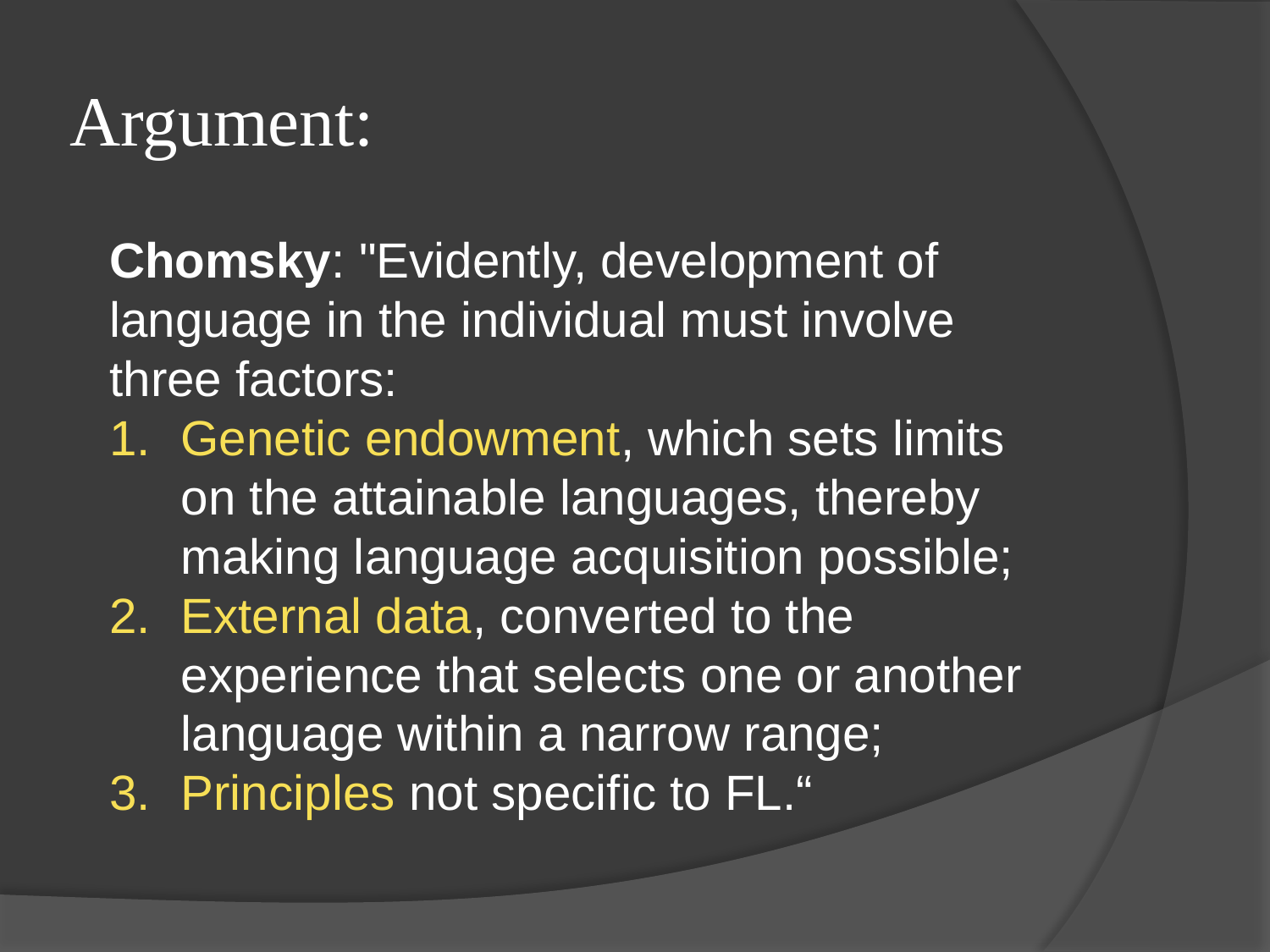

# Argument:
Chomsky: "Evidently, development of language in the individual must involve three factors:
Genetic endowment, which sets limits on the attainable languages, thereby making language acquisition possible;
External data, converted to the experience that selects one or another language within a narrow range;
Principles not specific to FL.“